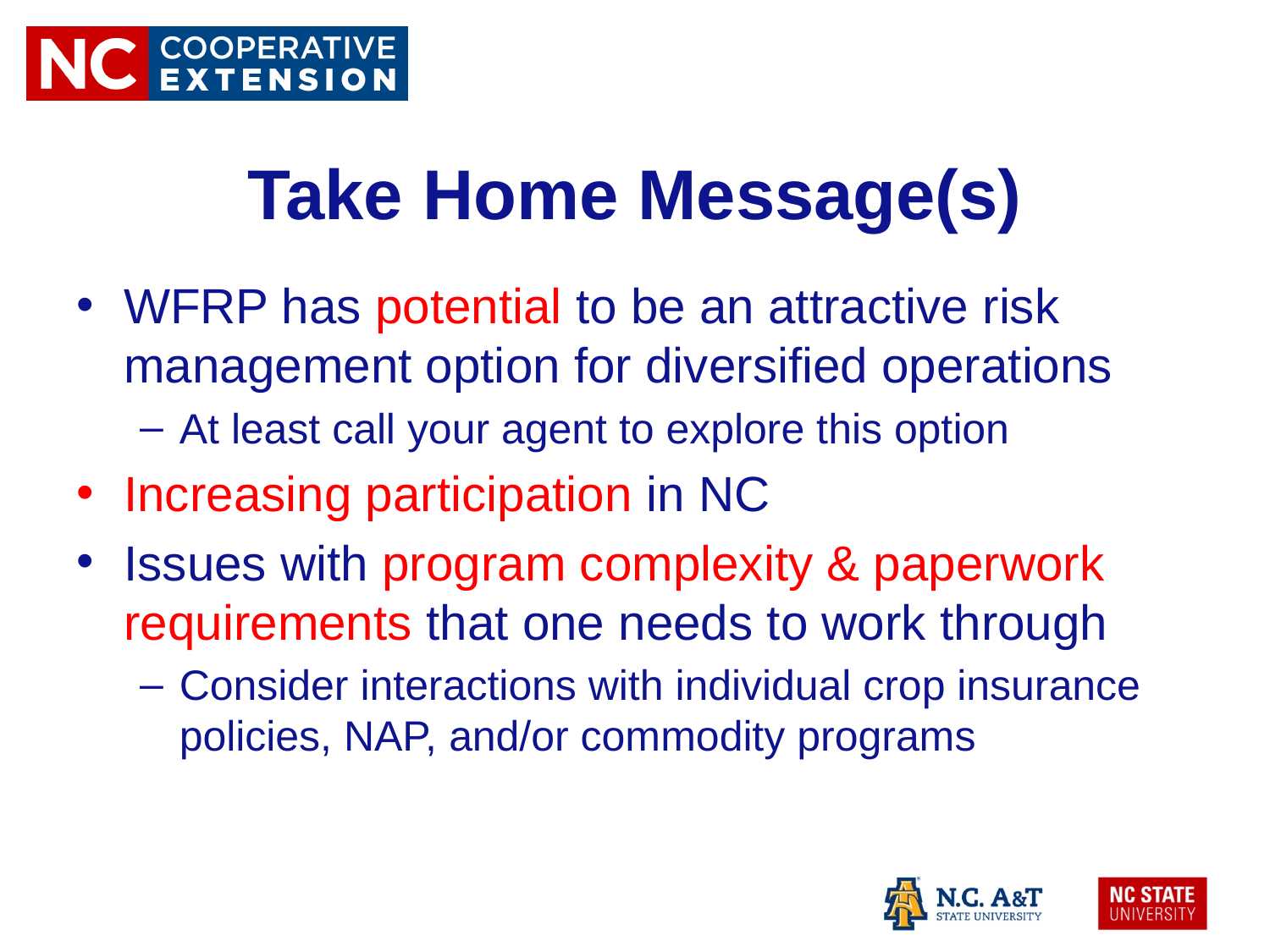

# Take Home Message(s)
WFRP has potential to be an attractive risk management option for diversified operations
At least call your agent to explore this option
Increasing participation in NC
Issues with program complexity & paperwork requirements that one needs to work through
Consider interactions with individual crop insurance policies, NAP, and/or commodity programs